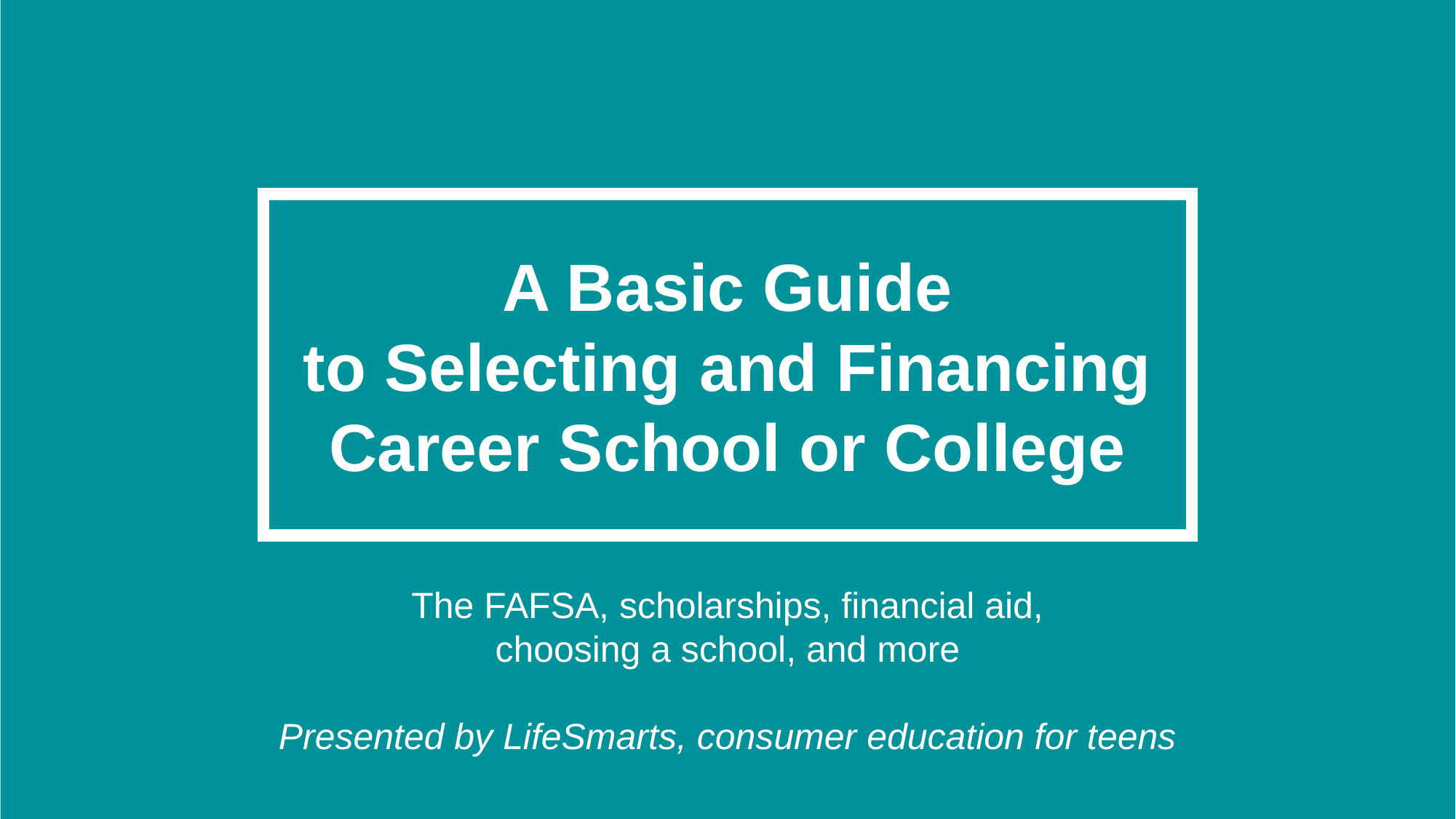

# A Basic Guide to Selecting and Financing Career School or College
The FAFSA, scholarships, financial aid,
choosing a school, and more

Presented by LifeSmarts, consumer education for teens